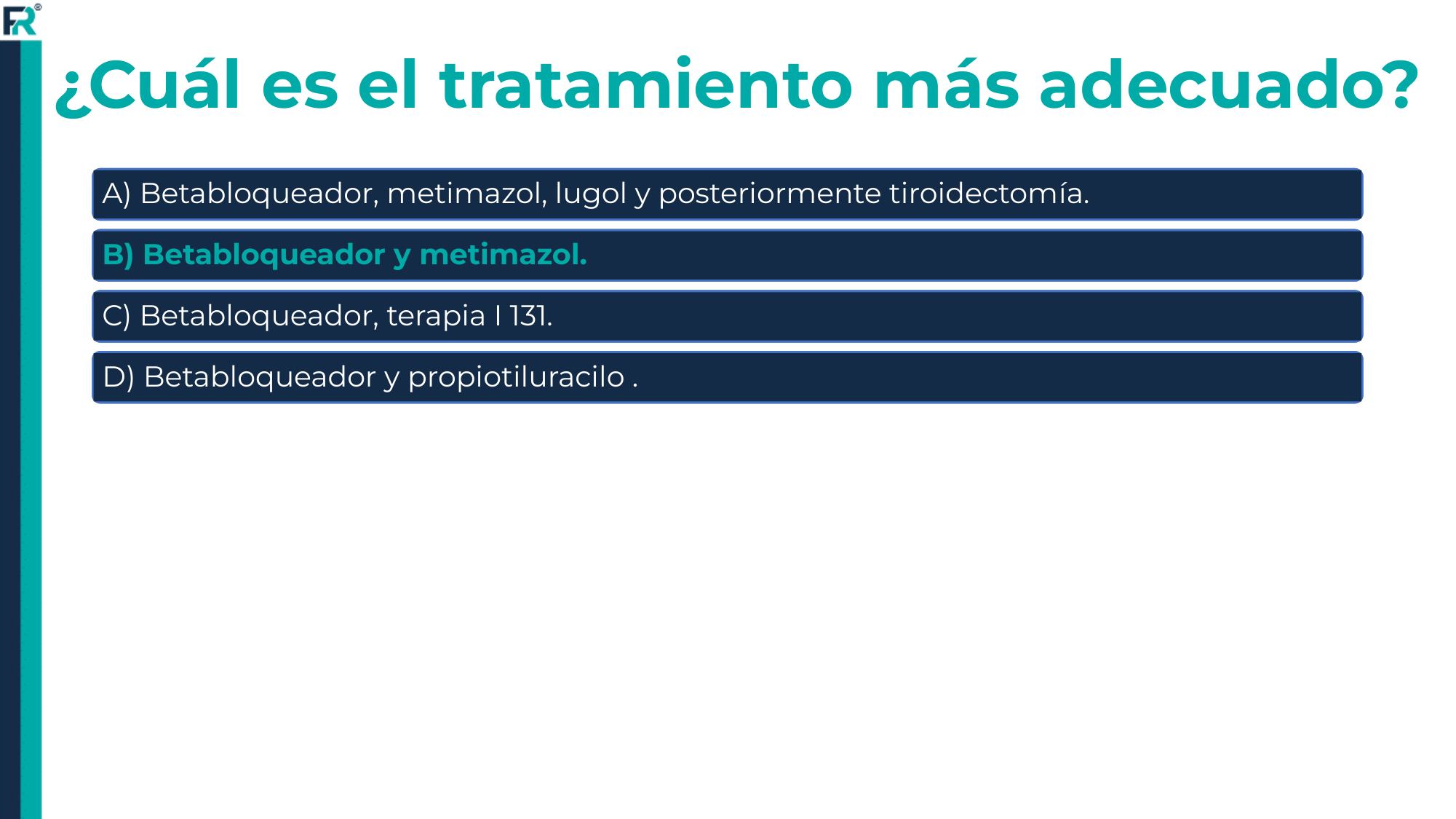

# ¿Cuál es el tratamiento más adecuado?

A) Betabloqueador, metimazol, lugol y posteriormente tiroidectomía.

B) Betabloqueador y metimazol.

C) Betabloqueador, terapia I 131.

D) Betabloqueador y propiotiluracilo .